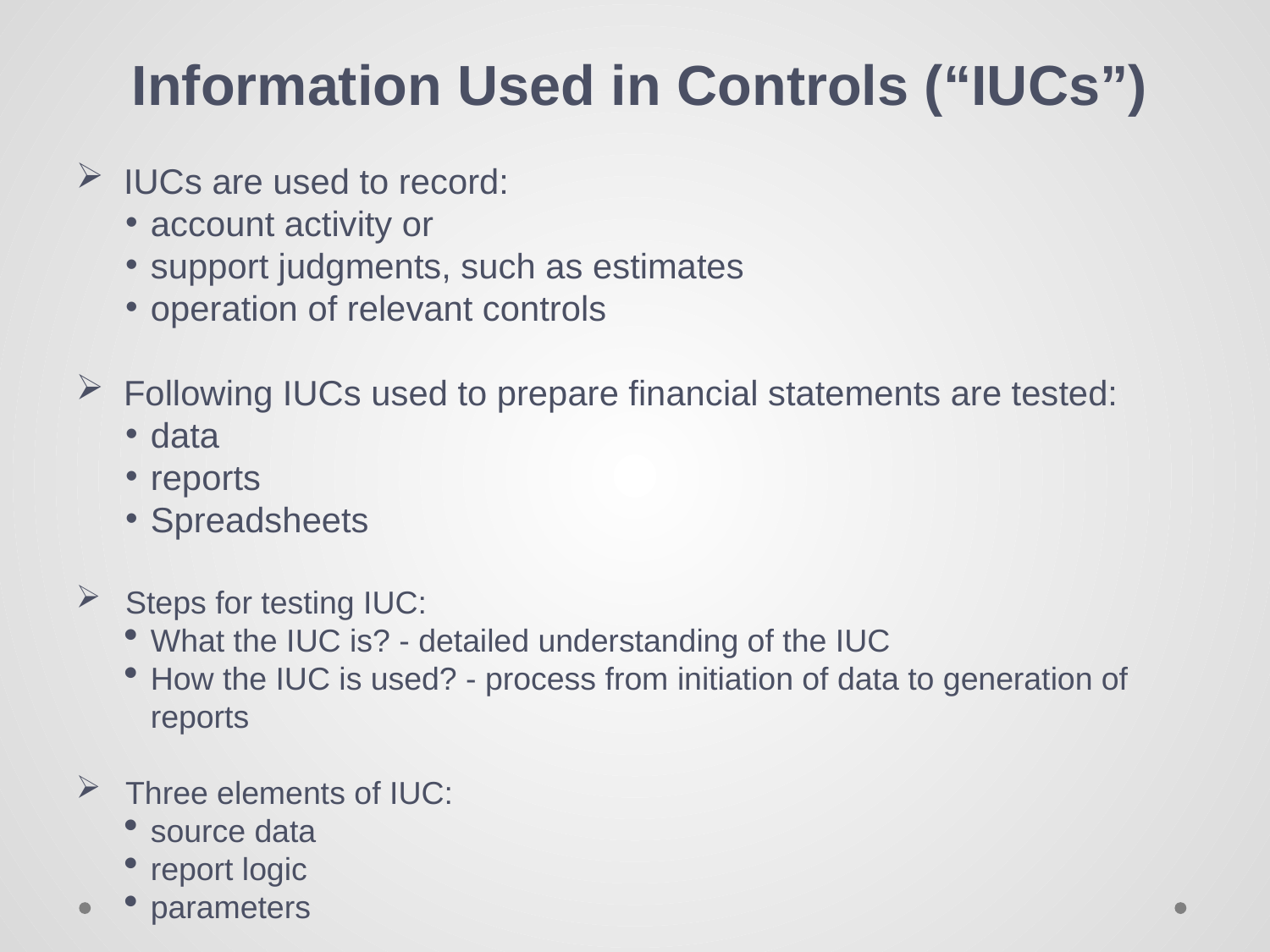

Information Used in Controls (“IUCs”)

IUCs are used to record:
account activity or
support judgments, such as estimates
operation of relevant controls

Following IUCs used to prepare financial statements are tested:
data
reports
Spreadsheets

Steps for testing IUC:
What the IUC is? - detailed understanding of the IUC
How the IUC is used? - process from initiation of data to generation of reports

Three elements of IUC:
source data
report logic
parameters